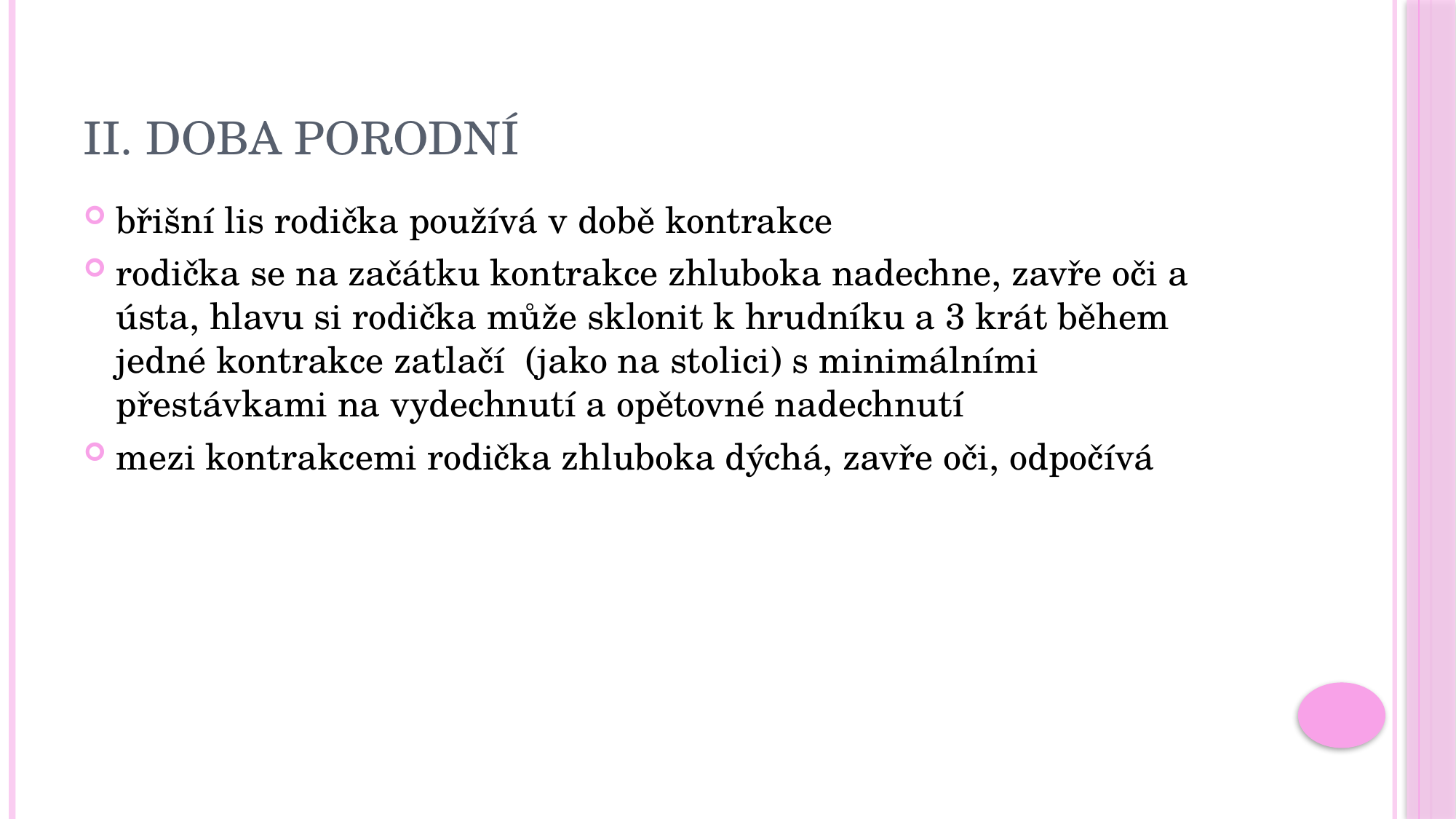

# II. Doba porodní
břišní lis rodička používá v době kontrakce
rodička se na začátku kontrakce zhluboka nadechne, zavře oči a ústa, hlavu si rodička může sklonit k hrudníku a 3 krát během jedné kontrakce zatlačí  (jako na stolici) s minimálními přestávkami na vydechnutí a opětovné nadechnutí
mezi kontrakcemi rodička zhluboka dýchá, zavře oči, odpočívá